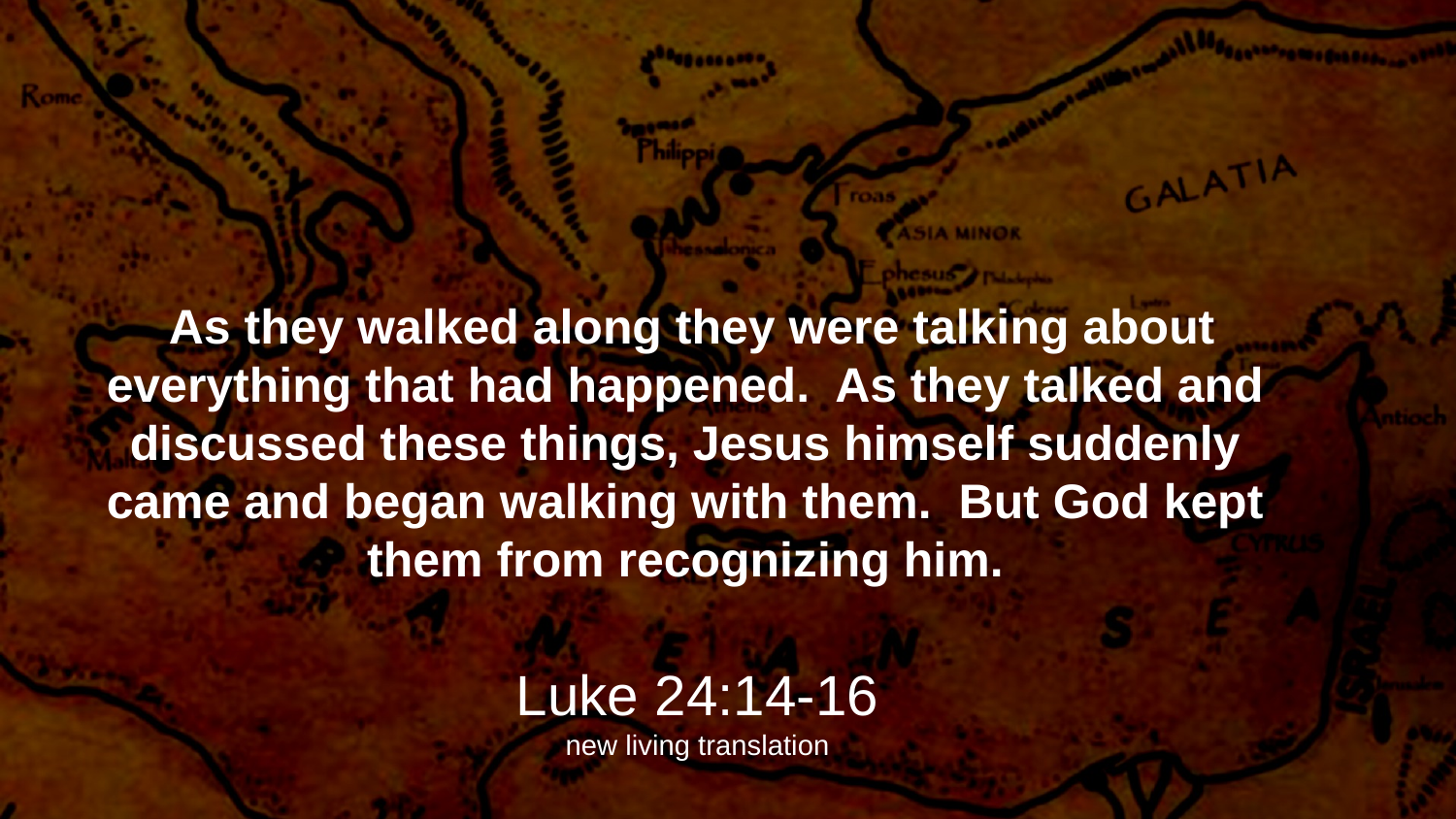

As they walked along they were talking about everything that had happened.  As they talked and discussed these things, Jesus himself suddenly came and began walking with them.  But God kept them from recognizing him.
Luke 24:14-16
new living translation